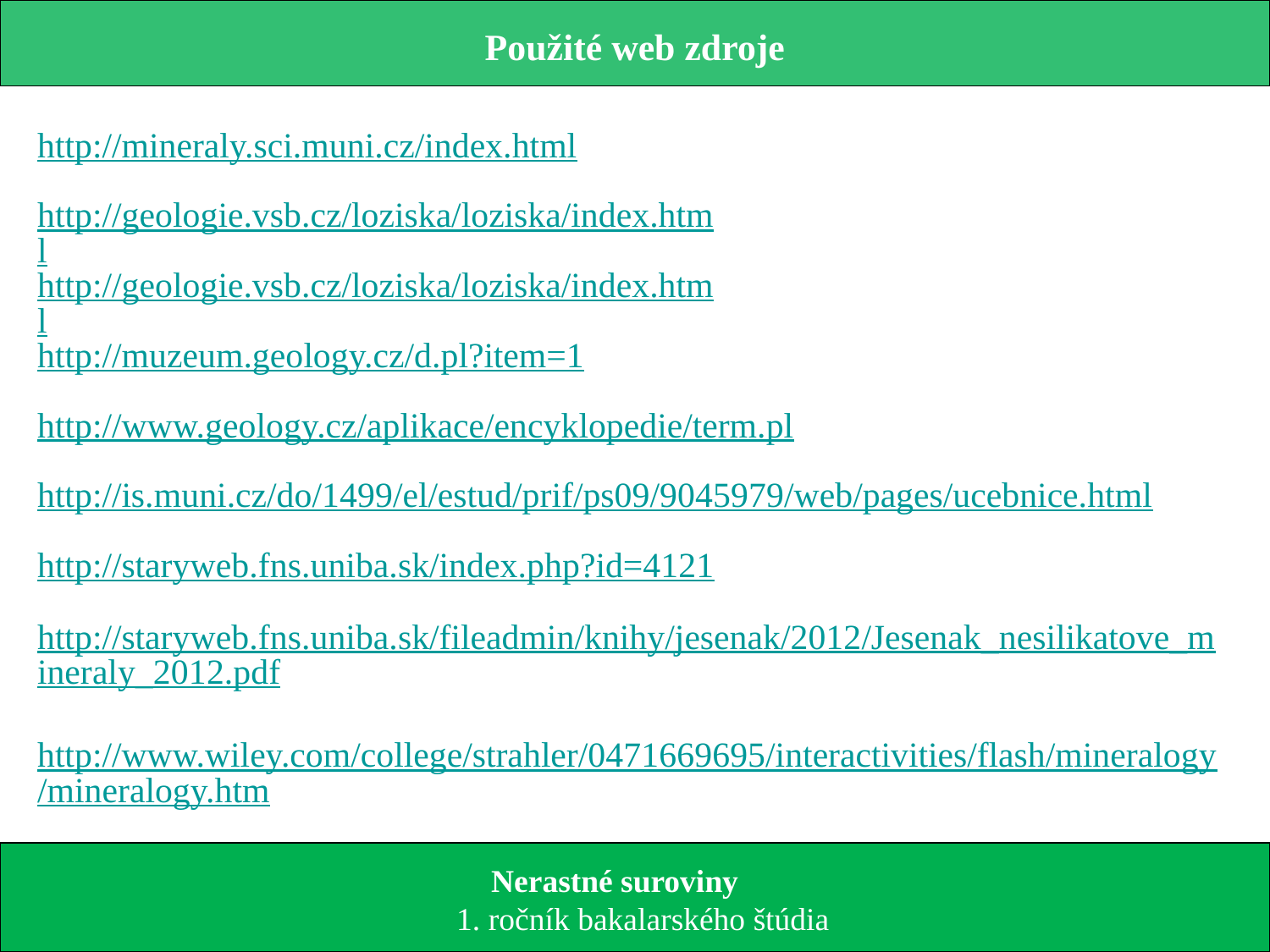

Použité web zdroje
http://mineraly.sci.muni.cz/index.html
http://geologie.vsb.cz/loziska/loziska/index.html
http://geologie.vsb.cz/loziska/loziska/index.html
http://muzeum.geology.cz/d.pl?item=1
http://www.geology.cz/aplikace/encyklopedie/term.pl
http://is.muni.cz/do/1499/el/estud/prif/ps09/9045979/web/pages/ucebnice.html
http://staryweb.fns.uniba.sk/index.php?id=4121
http://staryweb.fns.uniba.sk/fileadmin/knihy/jesenak/2012/Jesenak_nesilikatove_mineraly_2012.pdf
http://www.wiley.com/college/strahler/0471669695/interactivities/flash/mineralogy/mineralogy.htm

  Nerastné suroviny
  1. ročník bakalarského štúdia